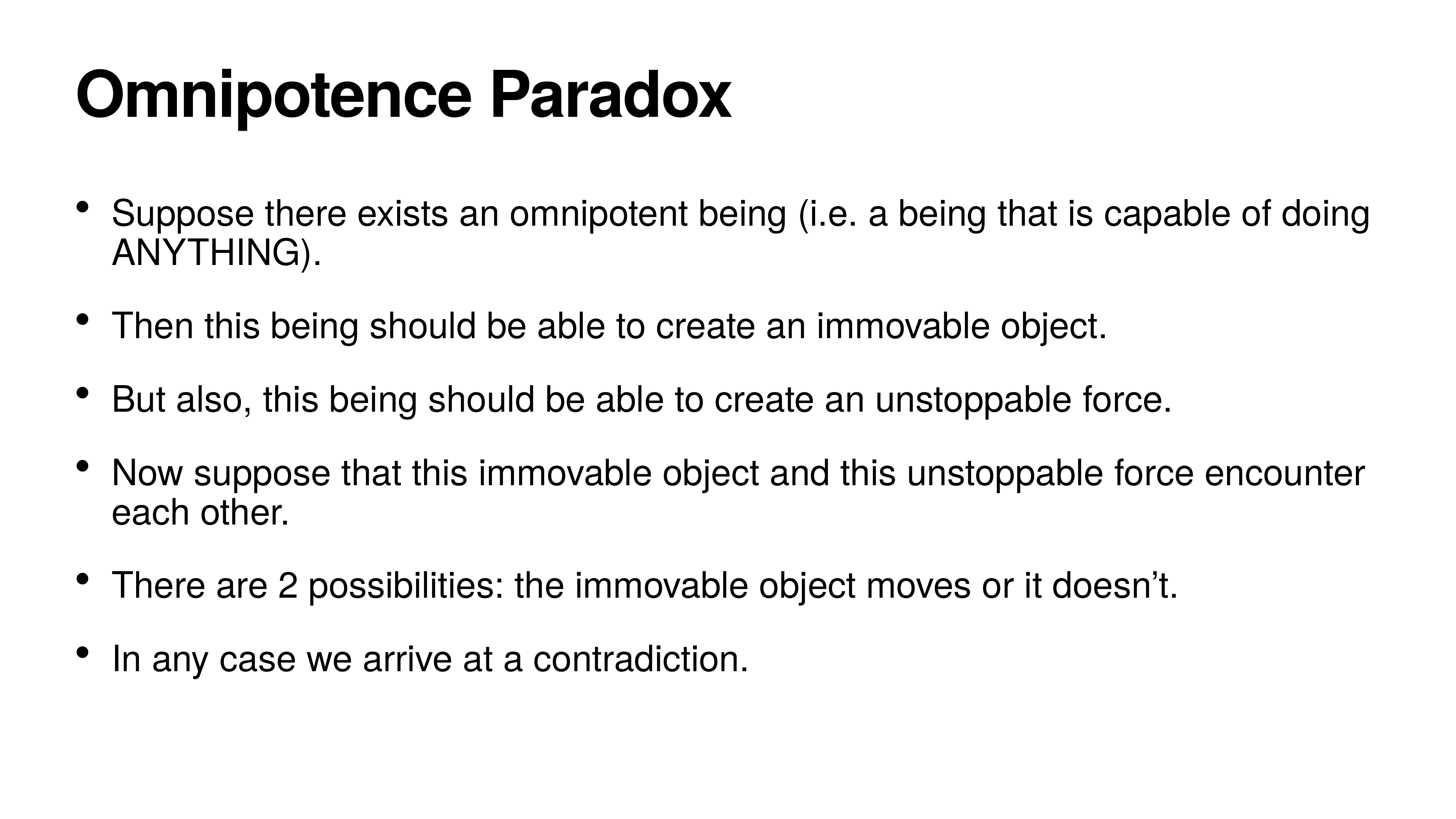

# Omnipotence Paradox
Suppose there exists an omnipotent being (i.e. a being that is capable of doing ANYTHING).
Then this being should be able to create an immovable object.
But also, this being should be able to create an unstoppable force.
Now suppose that this immovable object and this unstoppable force encounter each other.
There are 2 possibilities: the immovable object moves or it doesn’t.
In any case we arrive at a contradiction.